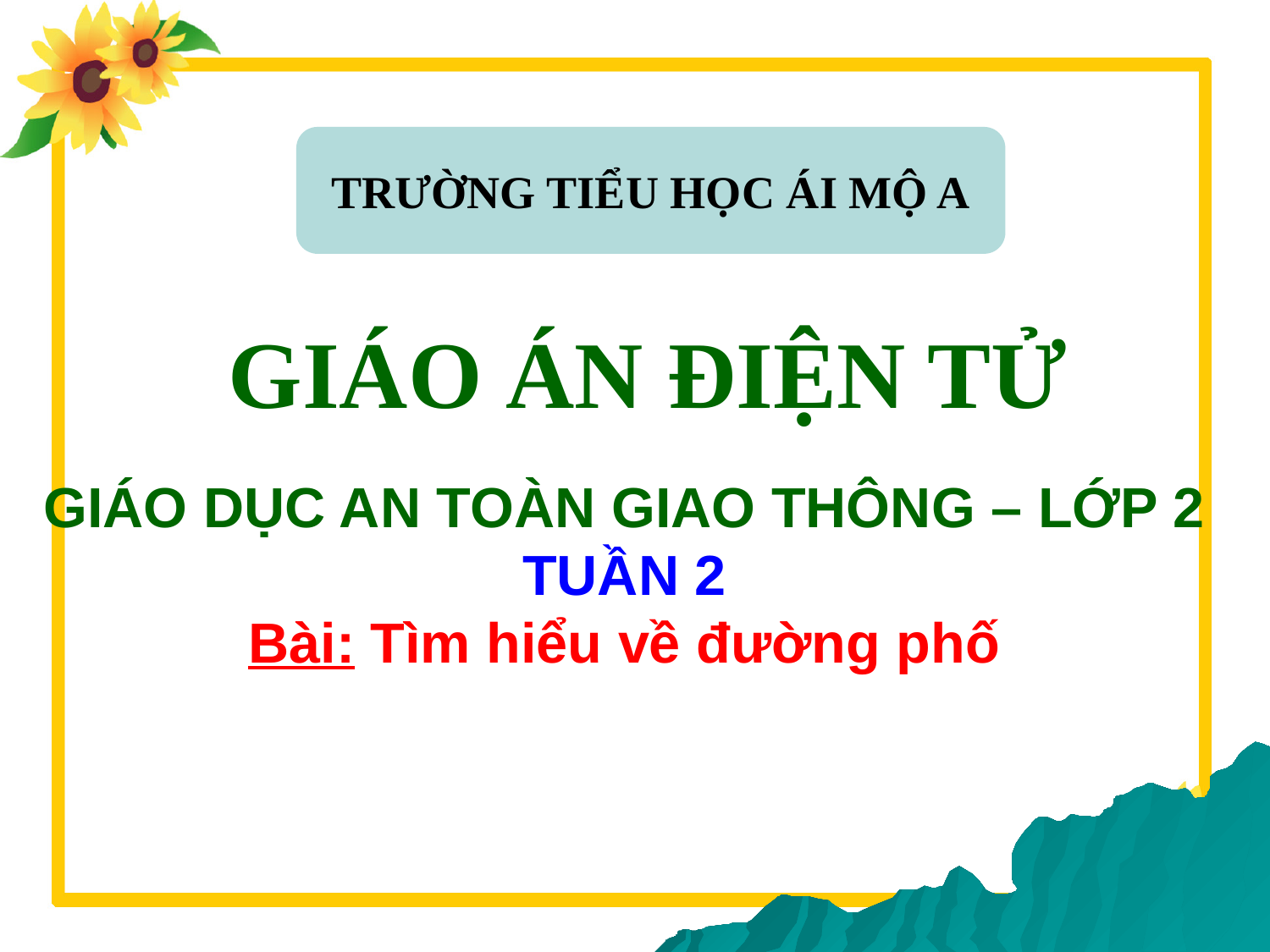

TRƯỜNG TIỂU HỌC ÁI MỘ A
GIÁO ÁN ĐIỆN TỬ
GIÁO DỤC AN TOÀN GIAO THÔNG – LỚP 2
TUẦN 2
Bài: Tìm hiểu về đường phố